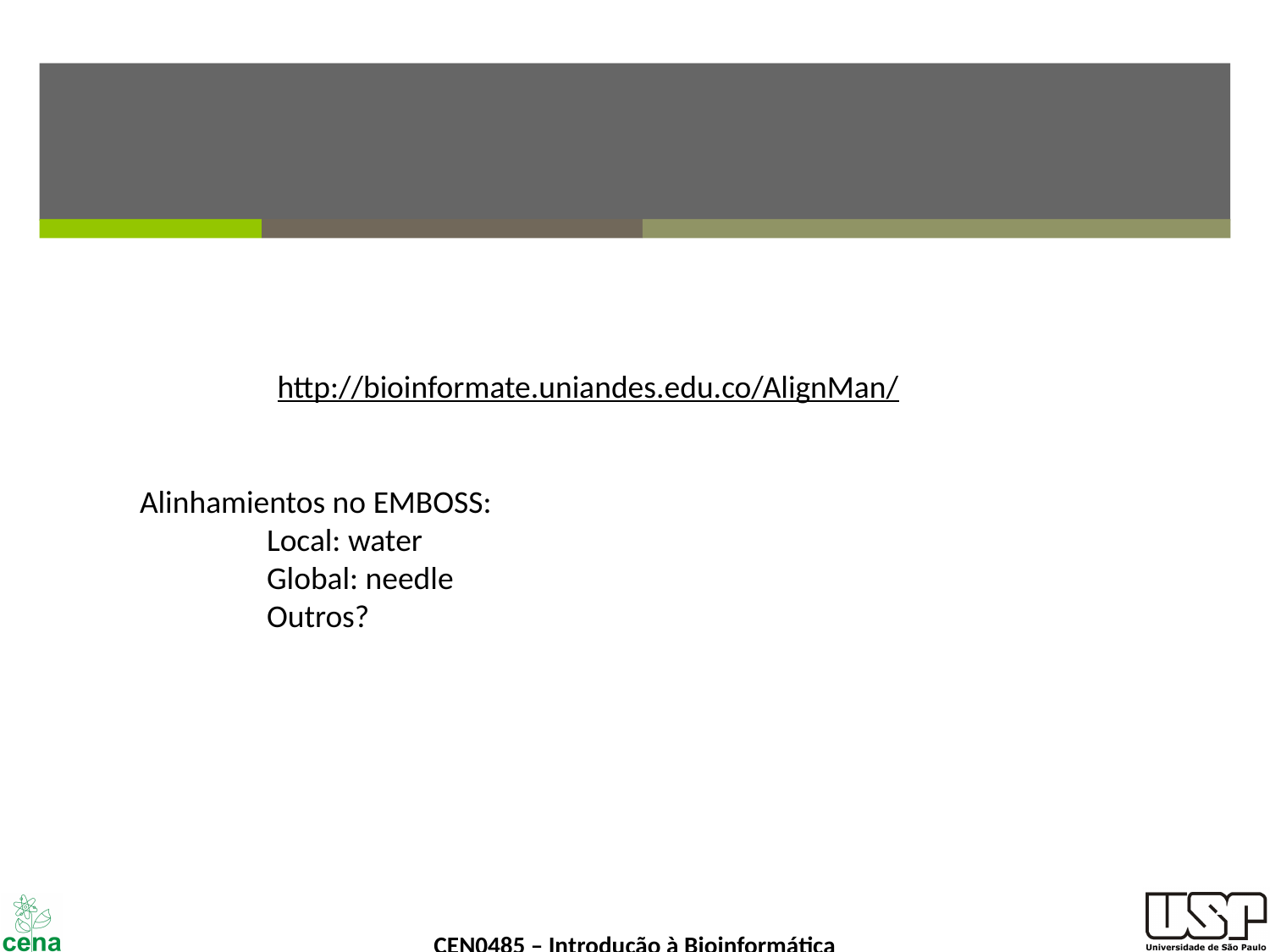

#
http://bioinformate.uniandes.edu.co/AlignMan/

Alinhamientos no EMBOSS:
	Local: water
	Global: needle
	Outros?
28